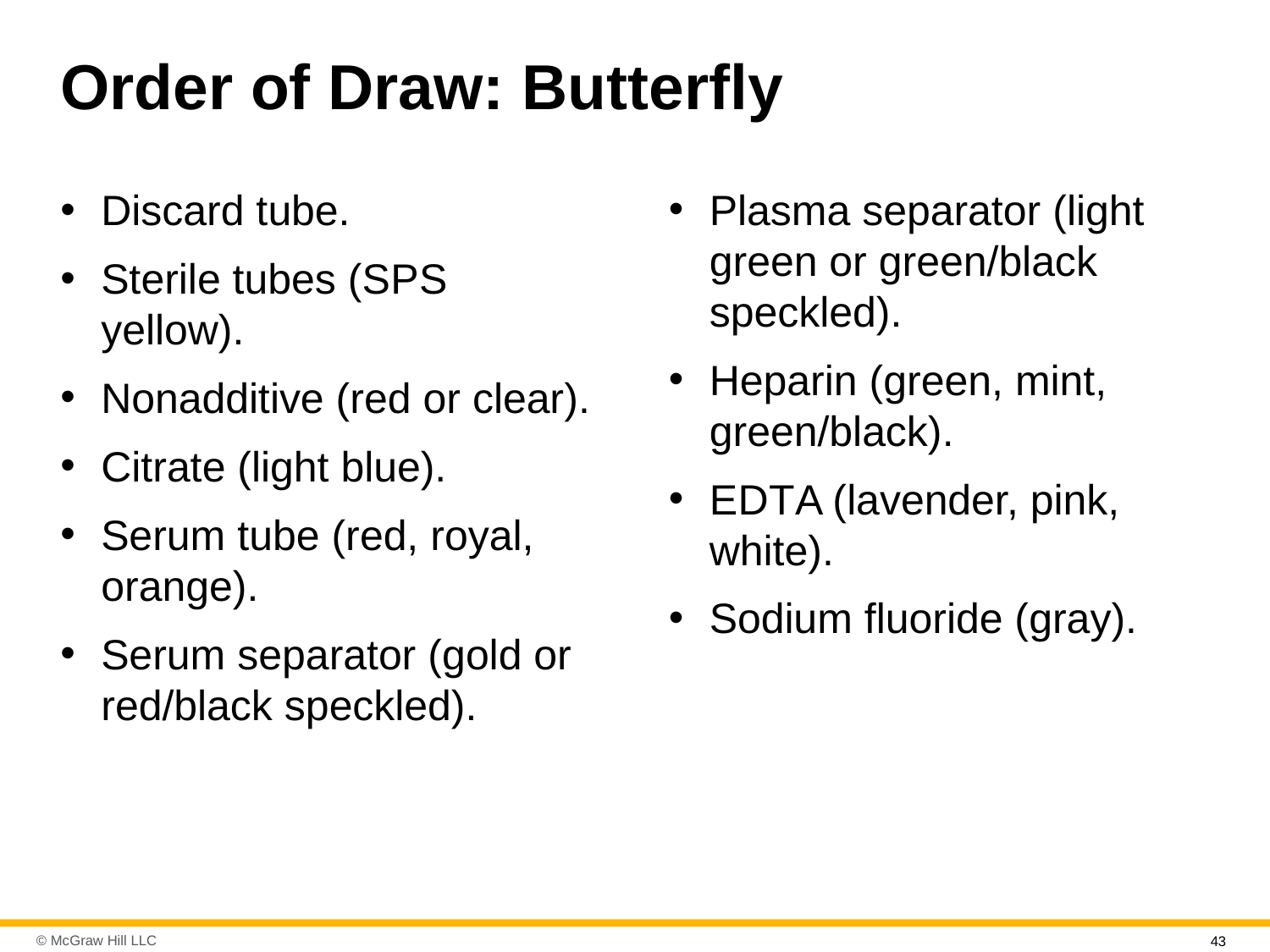

# Order of Draw: Butterfly
Plasma separator (light green or green/black speckled).
Heparin (green, mint, green/black).
E D T A (lavender, pink, white).
Sodium fluoride (gray).
Discard tube.
Sterile tubes (S P S yellow).
Nonadditive (red or clear).
Citrate (light blue).
Serum tube (red, royal, orange).
Serum separator (gold or red/black speckled).
43